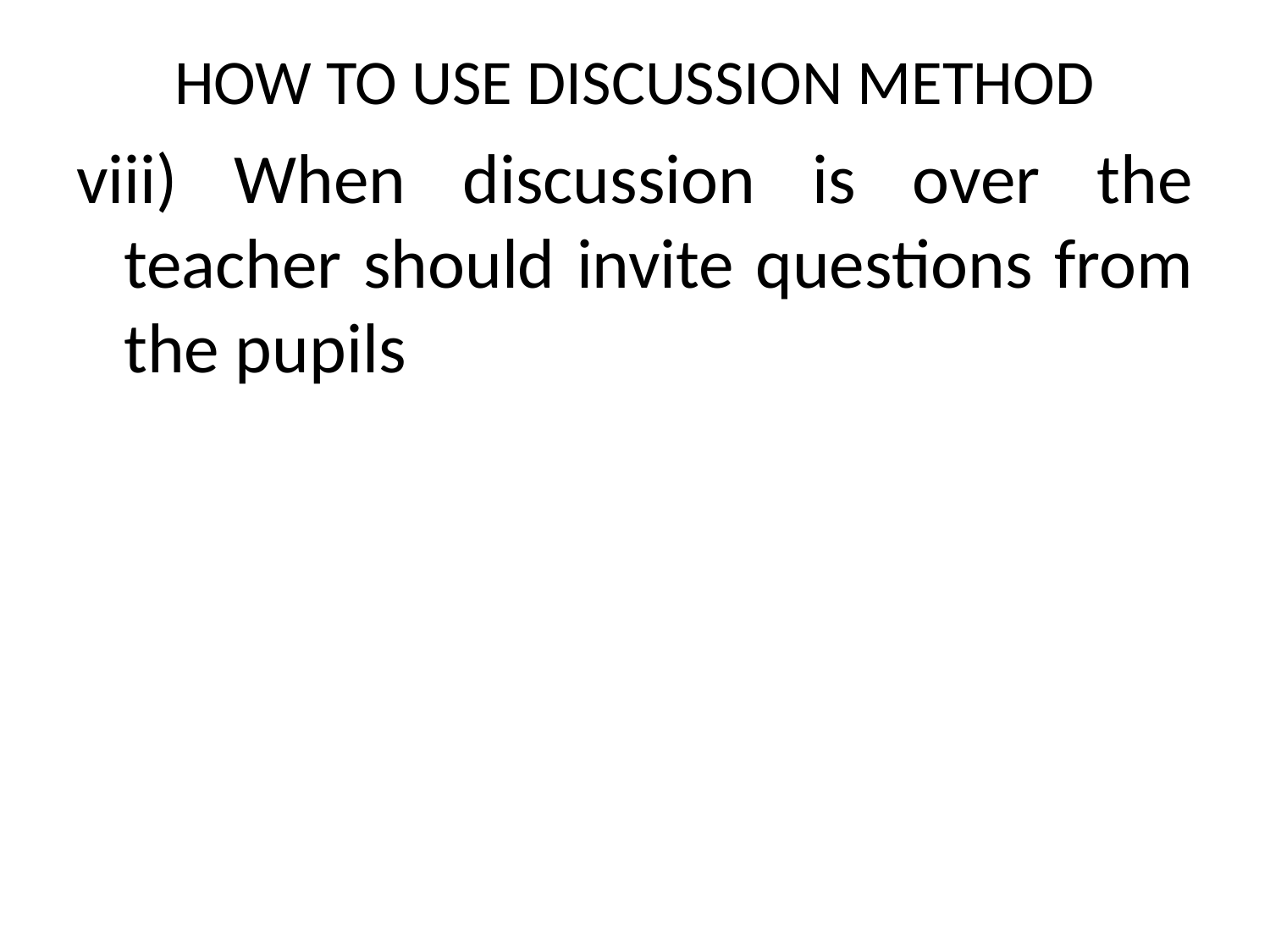

# HOW TO USE DISCUSSION METHOD
viii) When discussion is over the teacher should invite questions from the pupils